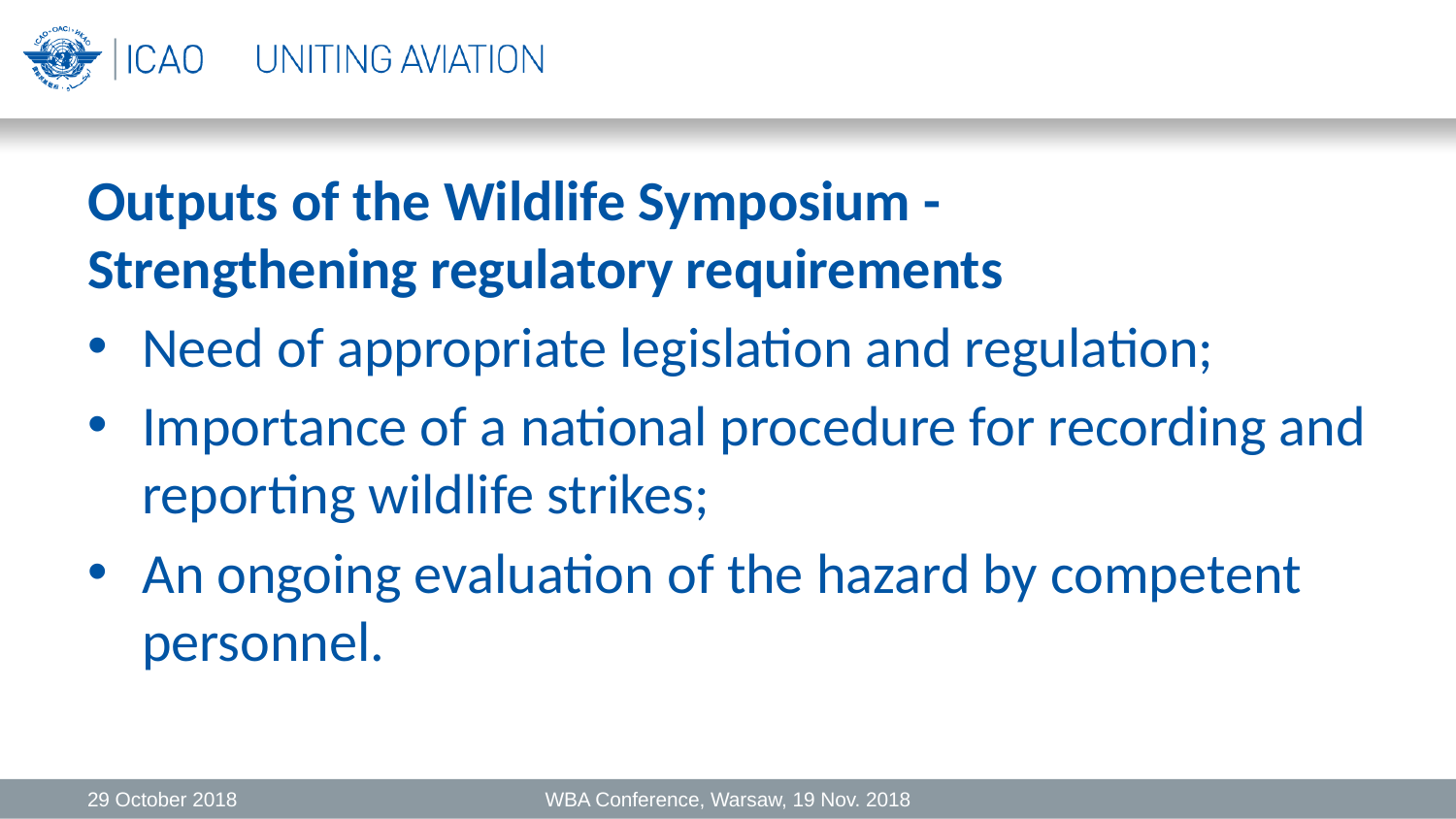

# Outputs of the Wildlife Symposium - Strengthening regulatory requirements
Need of appropriate legislation and regulation;
Importance of a national procedure for recording and reporting wildlife strikes;
An ongoing evaluation of the hazard by competent personnel.

29 October 2018
WBA Conference, Warsaw, 19 Nov. 2018